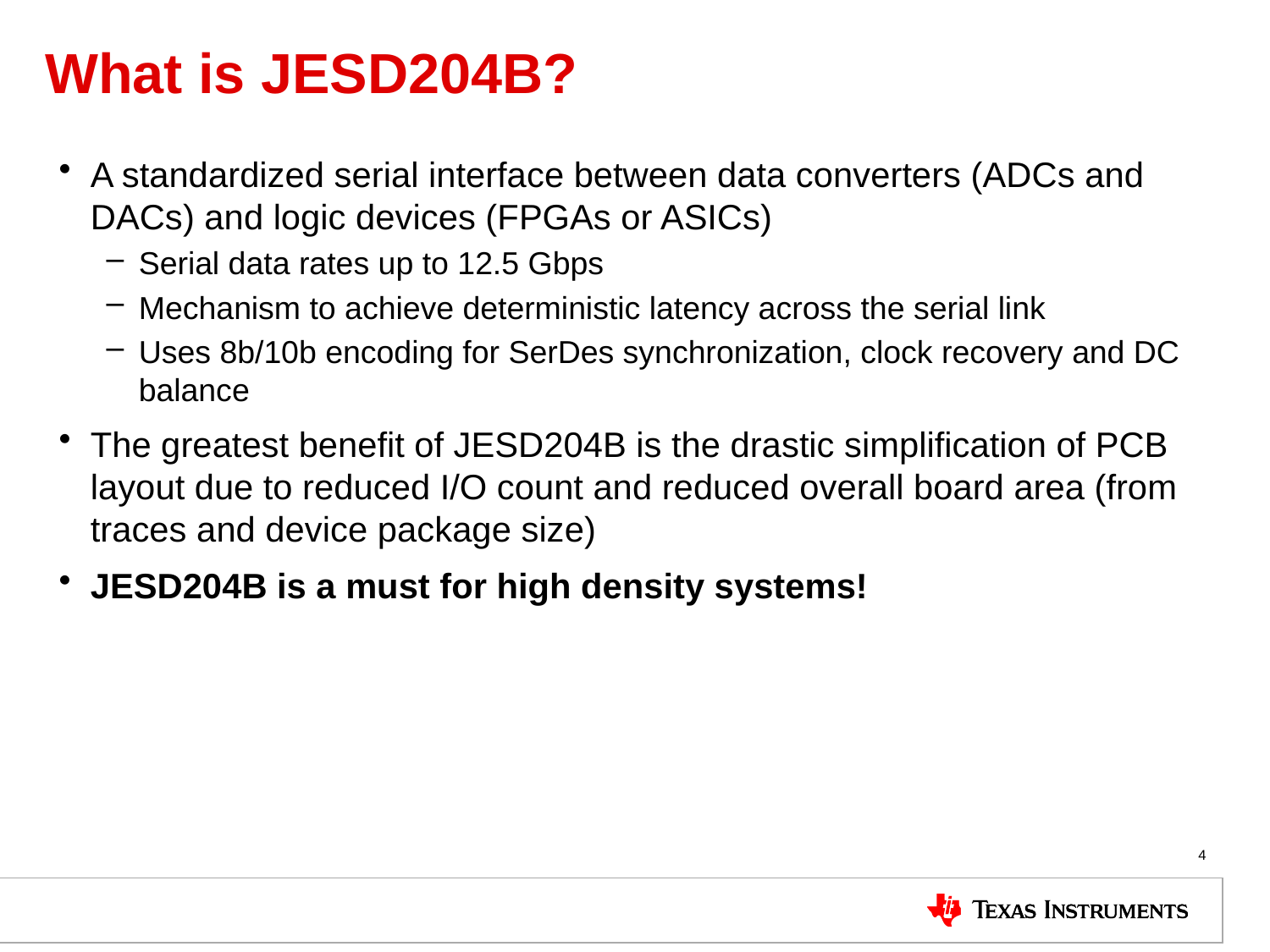

# What is JESD204B?
A standardized serial interface between data converters (ADCs and DACs) and logic devices (FPGAs or ASICs)
Serial data rates up to 12.5 Gbps
Mechanism to achieve deterministic latency across the serial link
Uses 8b/10b encoding for SerDes synchronization, clock recovery and DC balance
The greatest benefit of JESD204B is the drastic simplification of PCB layout due to reduced I/O count and reduced overall board area (from traces and device package size)
JESD204B is a must for high density systems!

4